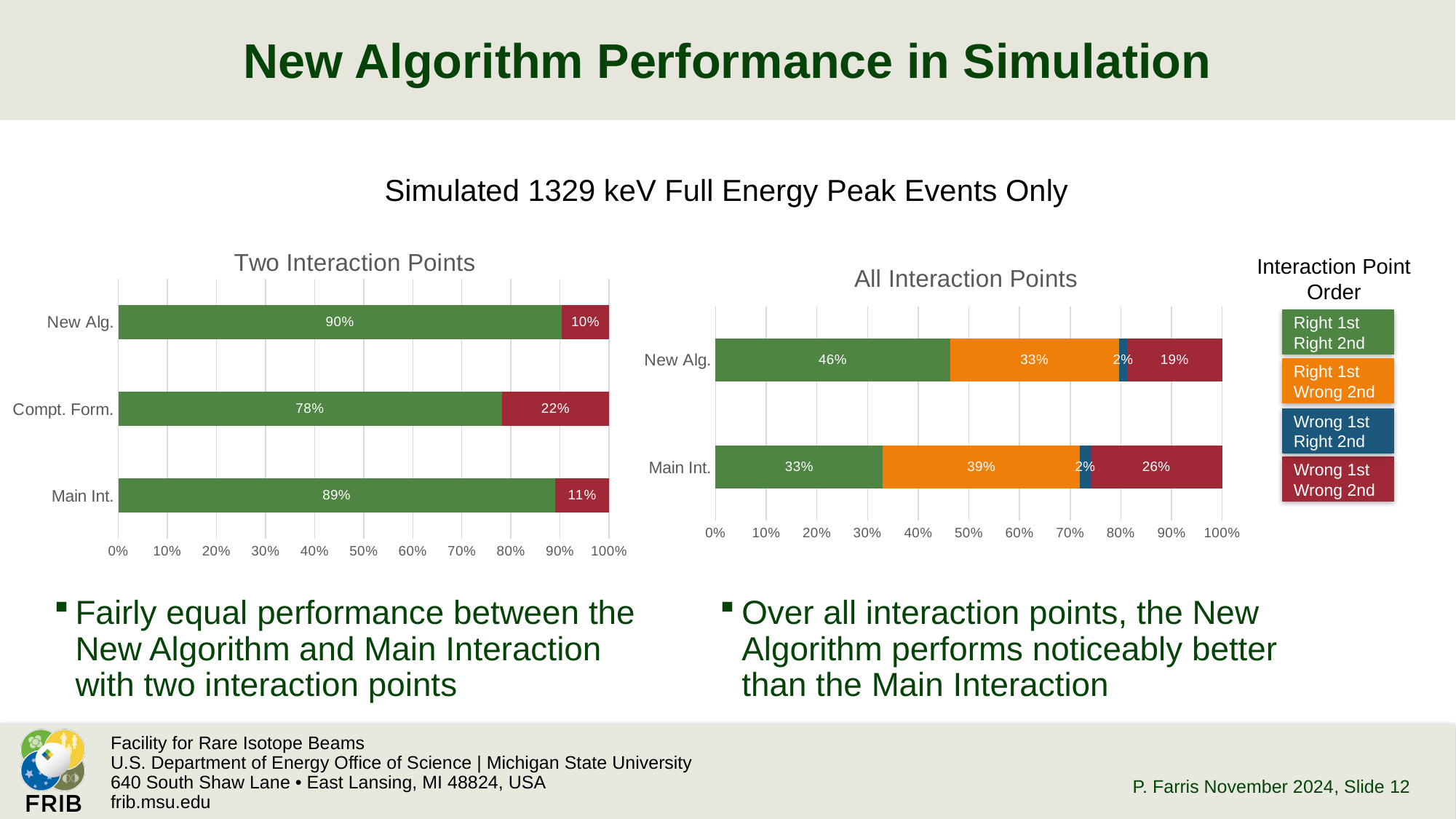

# New Algorithm Performance in Simulation
Simulated 1329 keV Full Energy Peak Events Only

### Chart: Two Interaction Points

| Category | [1,1] | [0,0] |
|---|---|---|
| Main Int. | 0.8905529792510193 | 0.10944702074898076 |
| Compt. Form. | 0.7812180394244644 | 0.21878196057553553 |
| New Alg. | 0.9032321336004595 | 0.09676786639954046 |

### Chart: All Interaction Points

| Category | [1,1] | [1,0] | [0,1] | [0,0] |
|---|---|---|---|---|
| Main Int. | 0.3303231987606128 | 0.389173707867459 | 0.020811280287598412 | 0.25969181308432987 |
| New Alg. | 0.4624856761372819 | 0.3338628491054775 | 0.01559863189820484 | 0.1876160287481927 |
Interaction Point Order
Right 1st
Right 2nd
Right 1st
Wrong 2nd
Wrong 1st
Right 2nd
Wrong 1st
Wrong 2nd
Fairly equal performance between the New Algorithm and Main Interaction with two interaction points
Over all interaction points, the New Algorithm performs noticeably better than the Main Interaction

P. Farris November 2024
, Slide 12